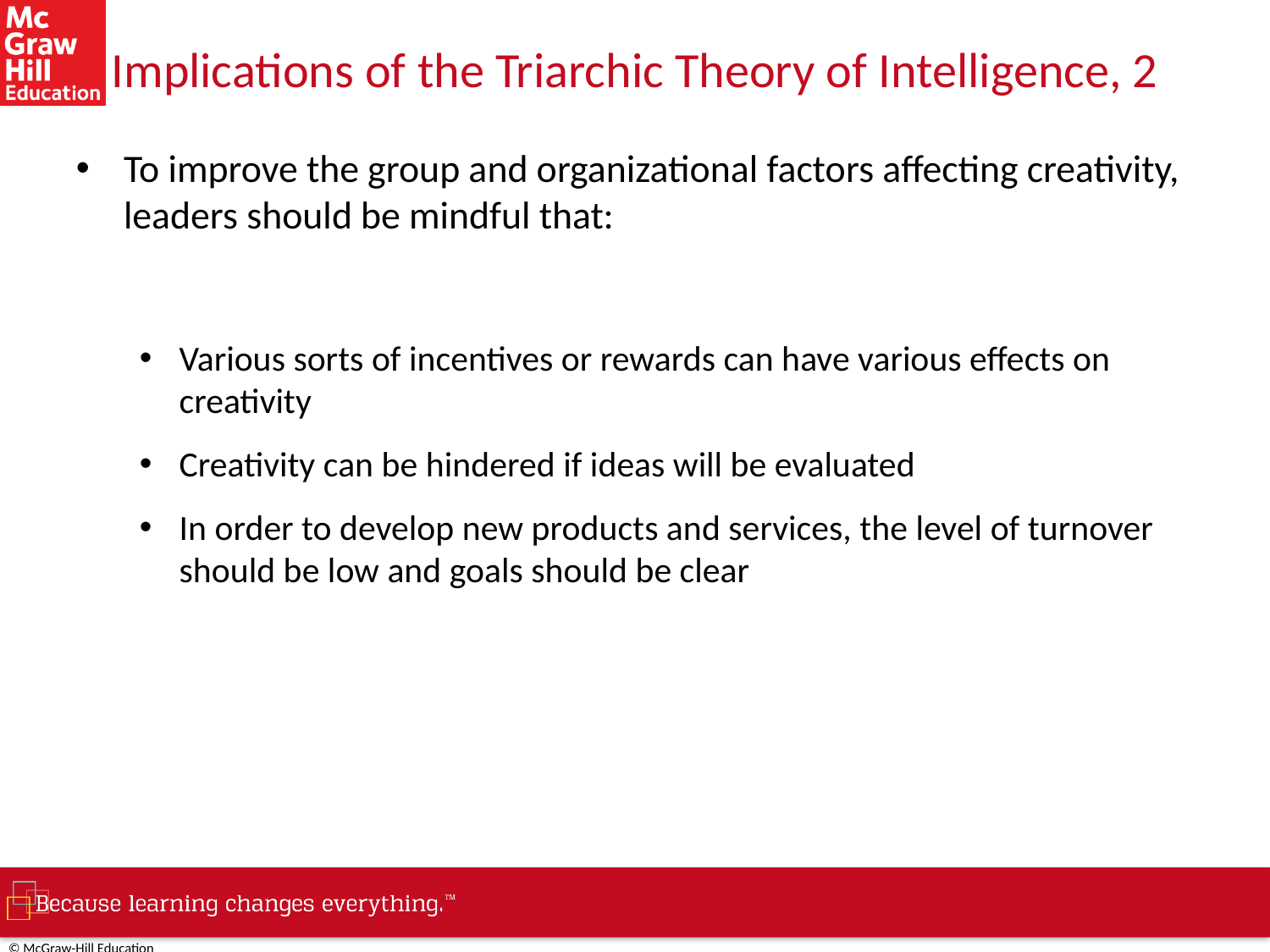

# Implications of the Triarchic Theory of Intelligence, 2
To improve the group and organizational factors affecting creativity, leaders should be mindful that:

Various sorts of incentives or rewards can have various effects on creativity
Creativity can be hindered if ideas will be evaluated
In order to develop new products and services, the level of turnover should be low and goals should be clear